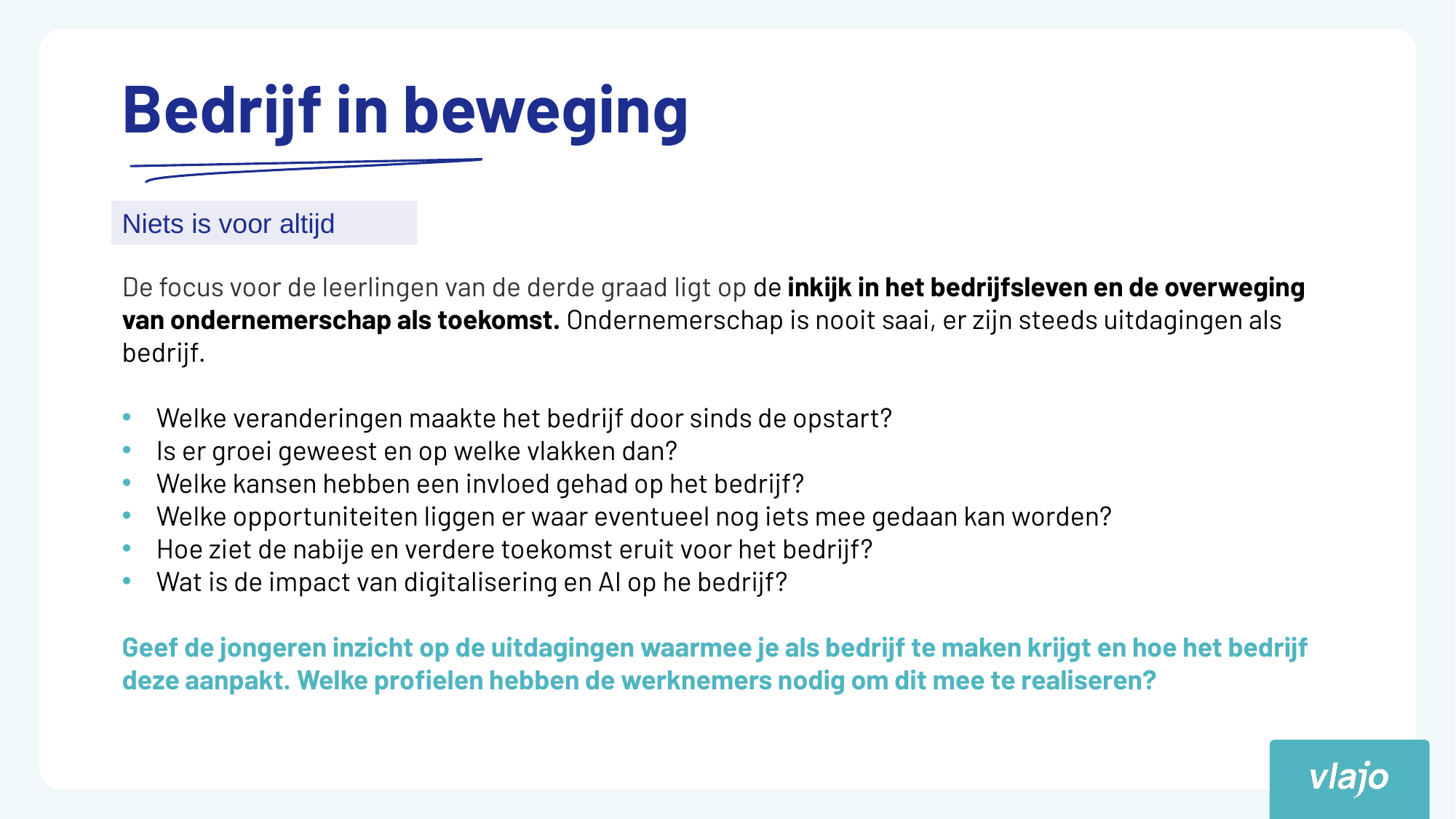

# Bedrijf in beweging
Niets is voor altijd
De focus voor de leerlingen van de derde graad ligt op de inkijk in het bedrijfsleven en de overweging van ondernemerschap als toekomst. Ondernemerschap is nooit saai, er zijn steeds uitdagingen als bedrijf.

Welke veranderingen maakte het bedrijf door sinds de opstart?
Is er groei geweest en op welke vlakken dan?
Welke kansen hebben een invloed gehad op het bedrijf?
Welke opportuniteiten liggen er waar eventueel nog iets mee gedaan kan worden?
Hoe ziet de nabije en verdere toekomst eruit voor het bedrijf?
Wat is de impact van digitalisering en AI op he bedrijf?

Geef de jongeren inzicht op de uitdagingen waarmee je als bedrijf te maken krijgt en hoe het bedrijf deze aanpakt. Welke profielen hebben de werknemers nodig om dit mee te realiseren?